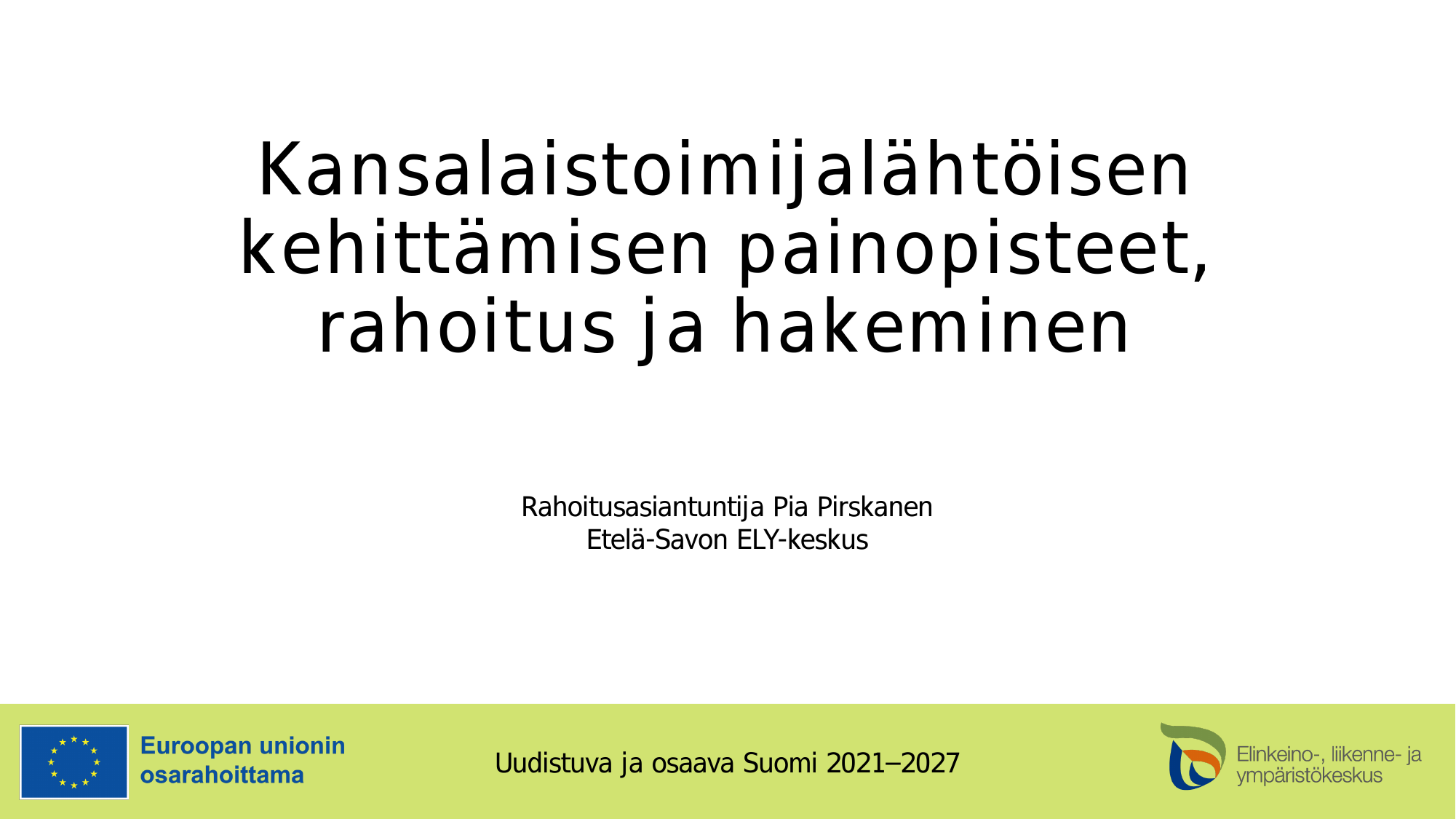

# Kansalaistoimijalähtöisen kehittämisen painopisteet, rahoitus ja hakeminen

Rahoitusasiantuntija Pia Pirskanen
Etelä-Savon ELY-keskus